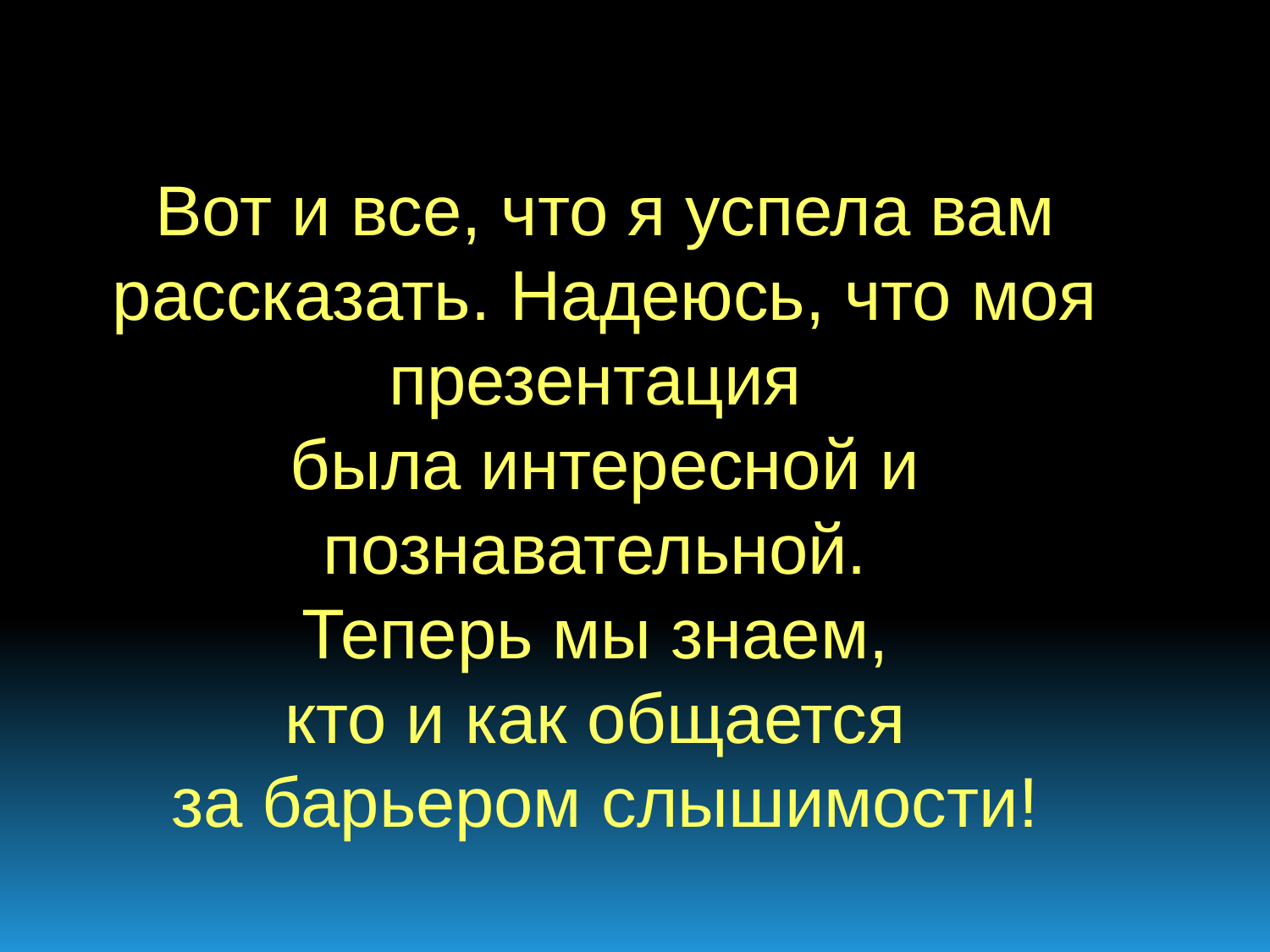

Вот и все, что я успела вам рассказать. Надеюсь, что моя презентация
была интересной и познавательной.
Теперь мы знаем,
кто и как общается
за барьером слышимости!